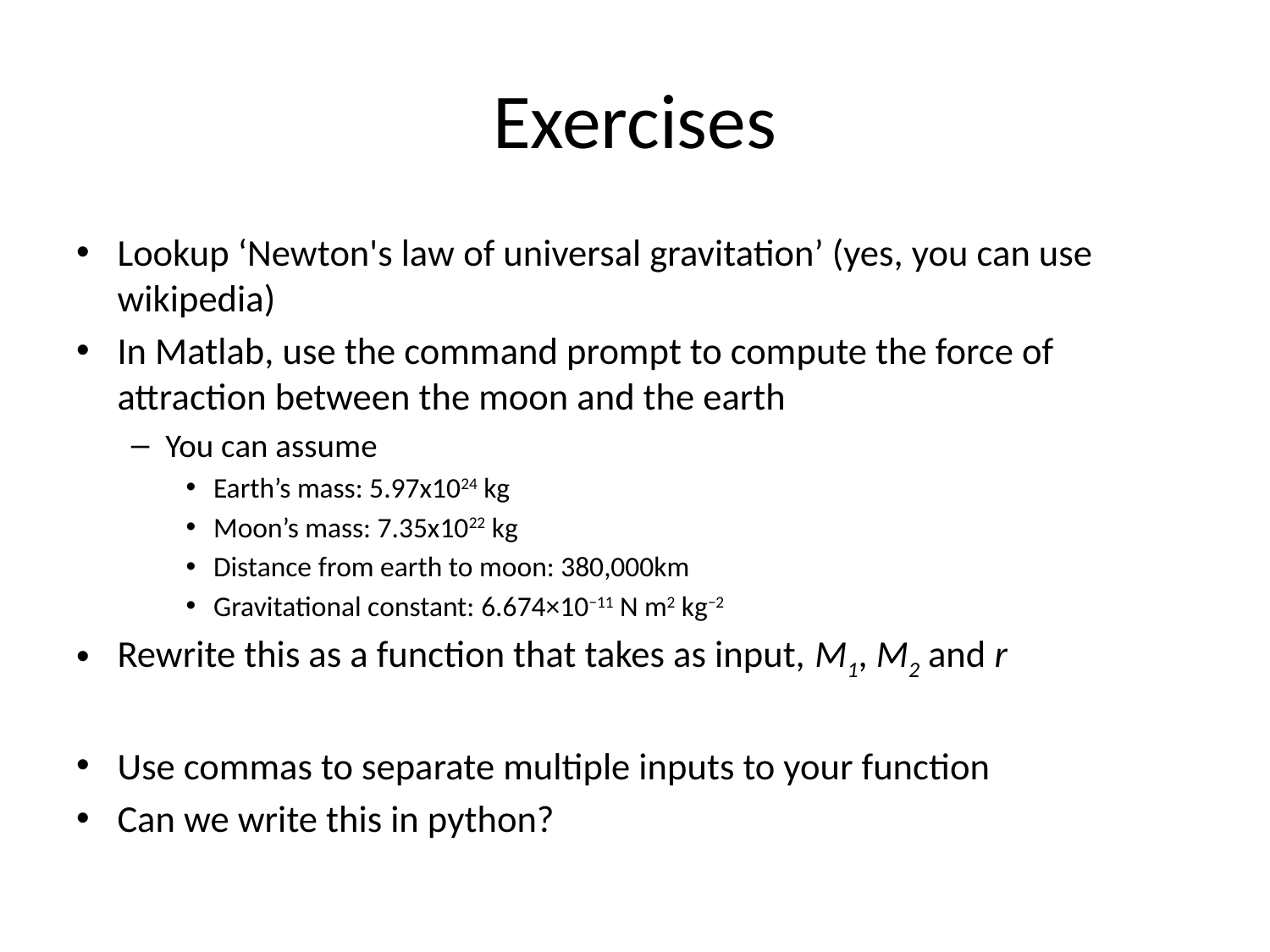

# Exercises
Lookup ‘Newton's law of universal gravitation’ (yes, you can use wikipedia)
In Matlab, use the command prompt to compute the force of attraction between the moon and the earth
You can assume
Earth’s mass: 5.97x1024 kg
Moon’s mass: 7.35x1022 kg
Distance from earth to moon: 380,000km
Gravitational constant: 6.674×10−11 N m2 kg−2
Rewrite this as a function that takes as input, M1, M2 and r

Use commas to separate multiple inputs to your function
Can we write this in python?